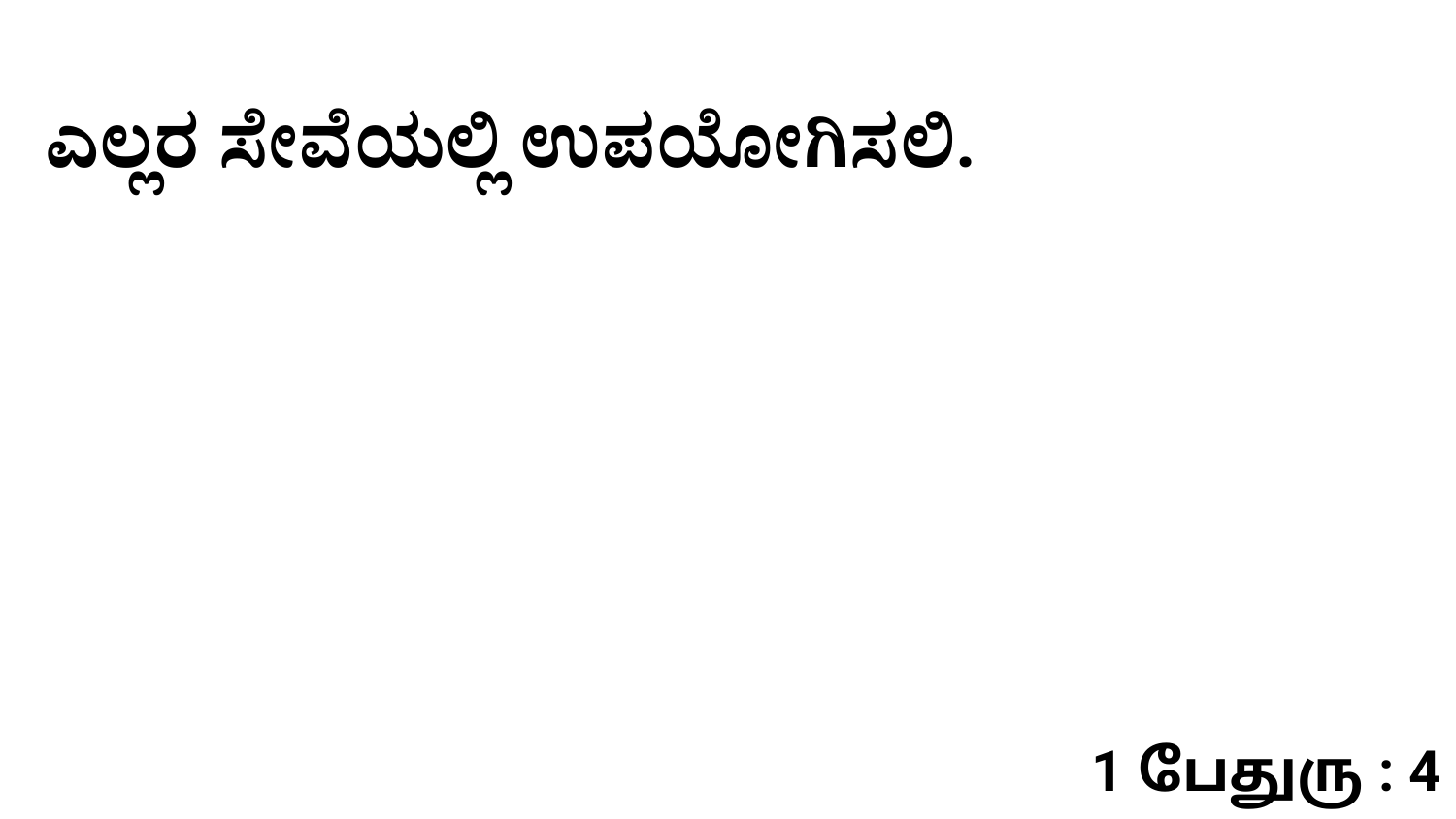

ಎಲ್ಲರ ಸೇವೆಯಲ್ಲಿ ಉಪಯೋಗಿಸಲಿ.
1 பேதுரு : 4